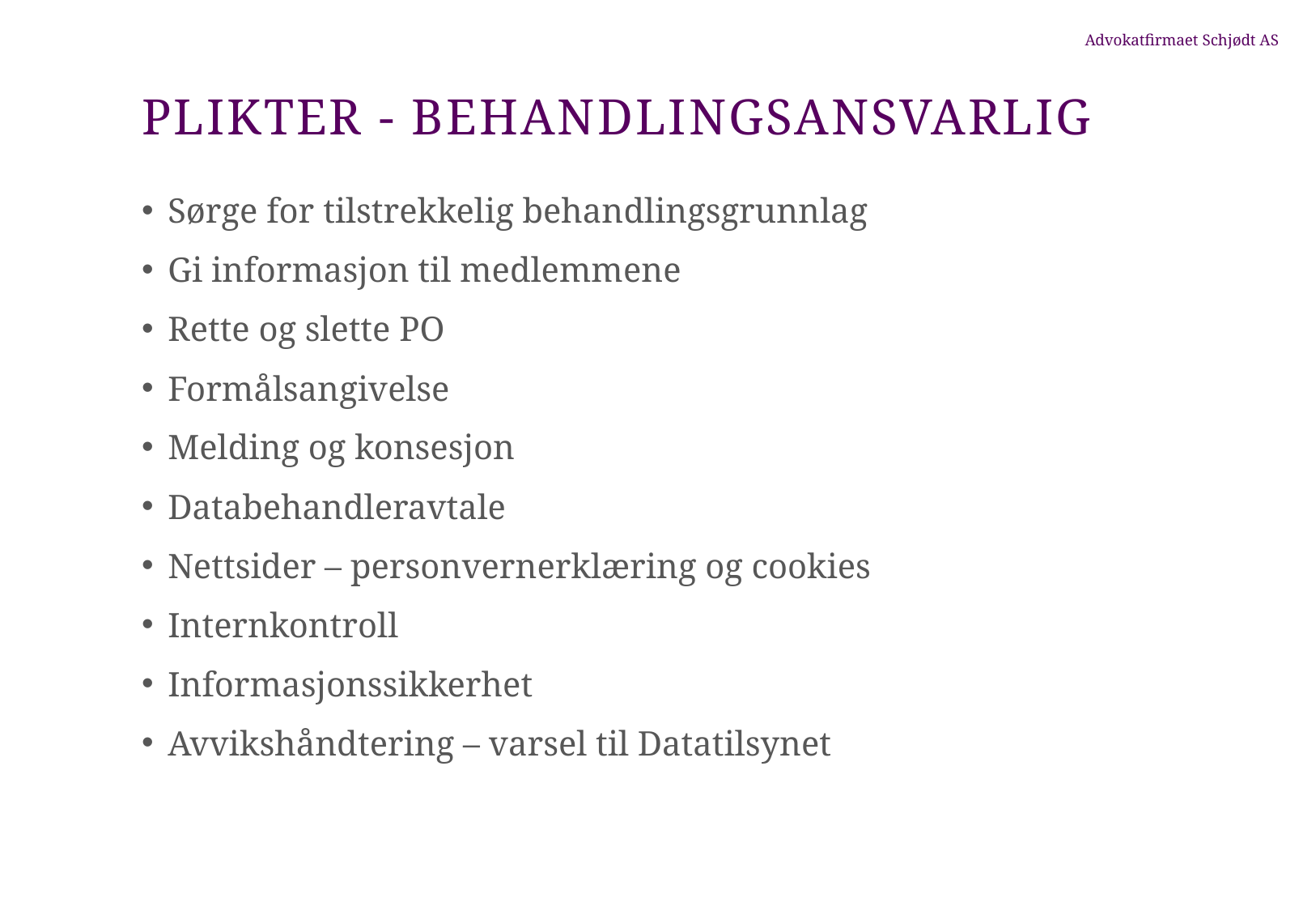

# Plikter - behandlingsansvarlig
 Sørge for tilstrekkelig behandlingsgrunnlag
 Gi informasjon til medlemmene
 Rette og slette PO
 Formålsangivelse
 Melding og konsesjon
 Databehandleravtale
 Nettsider – personvernerklæring og cookies
 Internkontroll
 Informasjonssikkerhet
 Avvikshåndtering – varsel til Datatilsynet